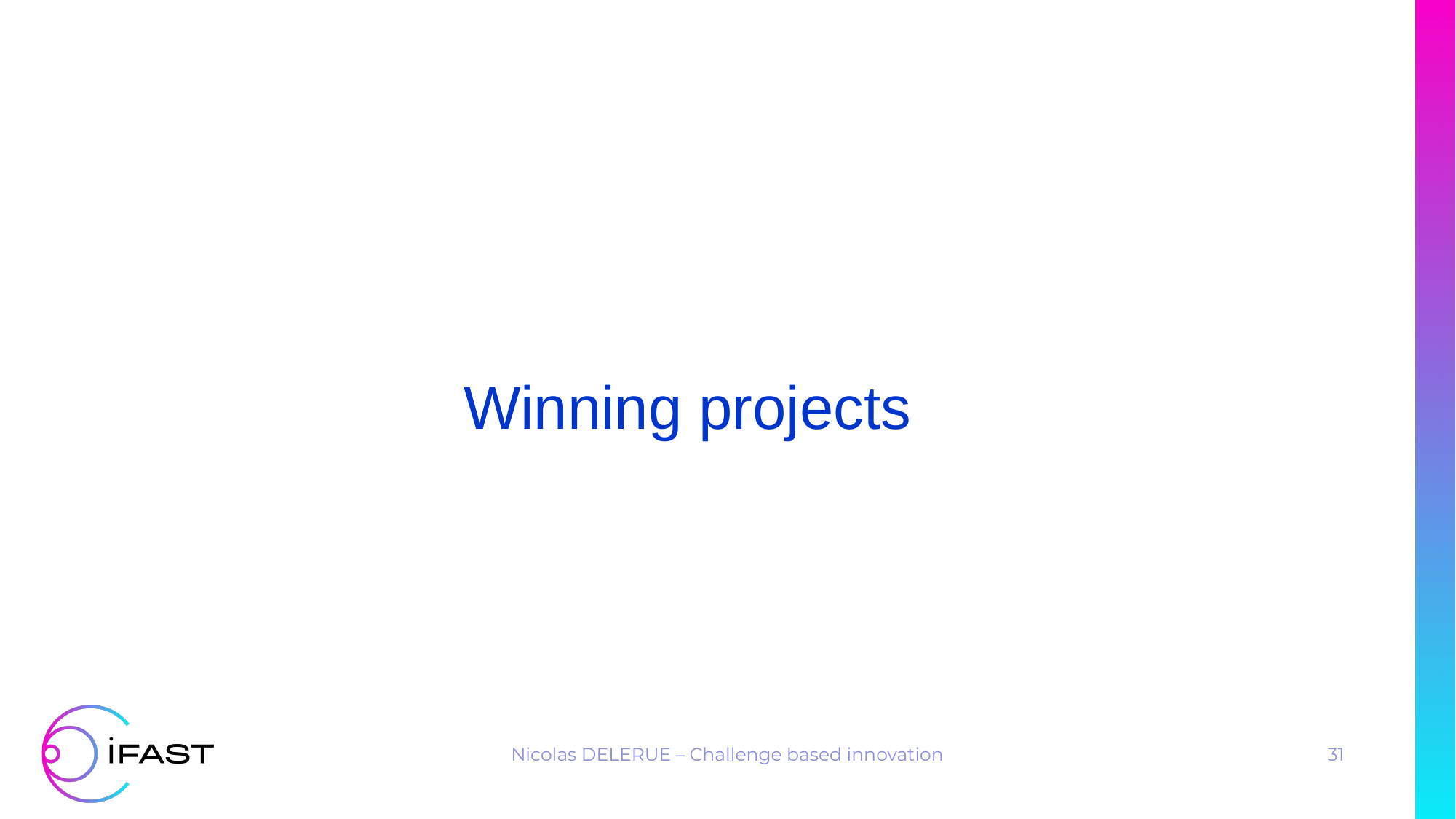

# Winning projects
Nicolas DELERUE – Challenge based innovation
31